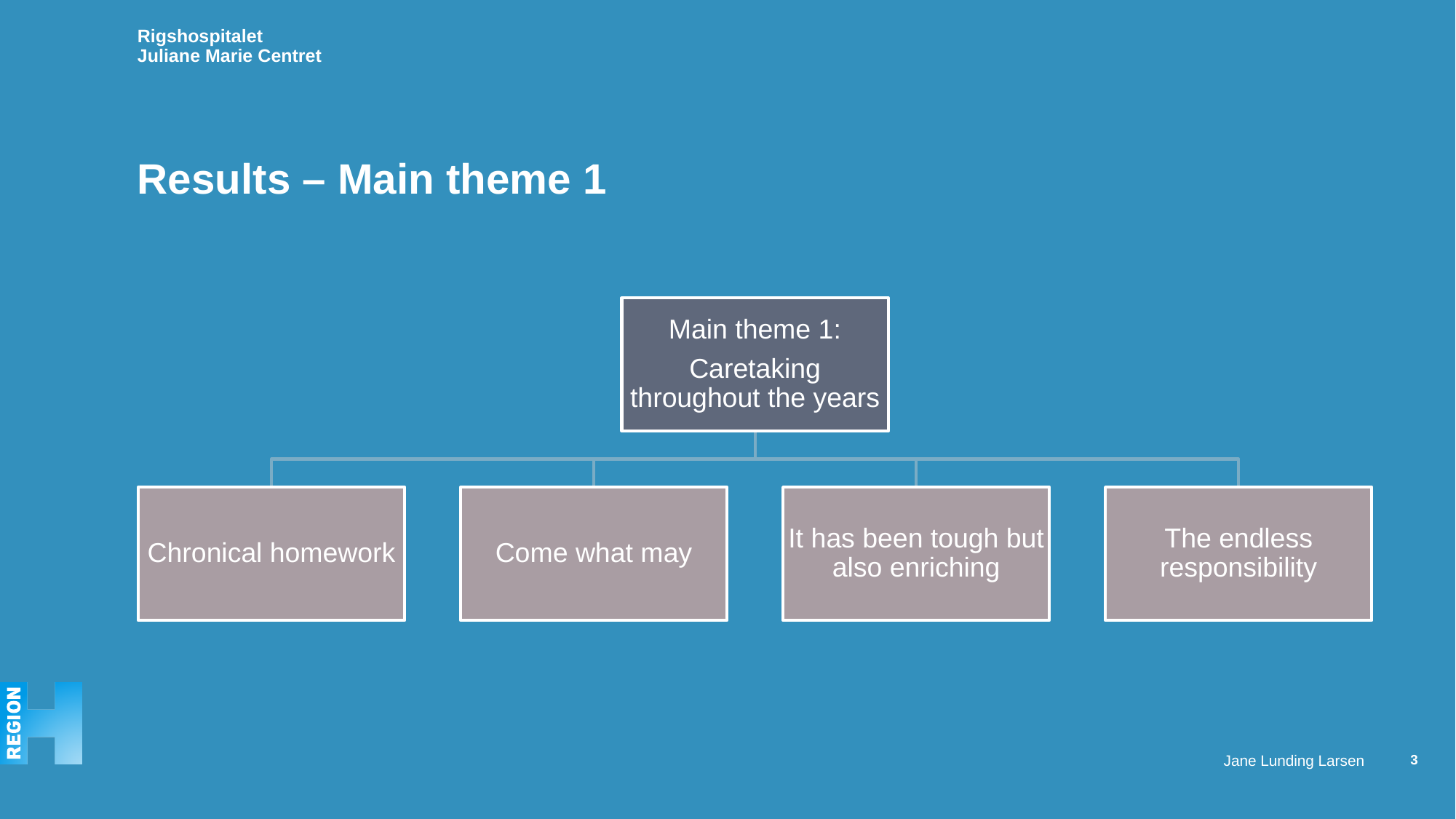

# Results – Main theme 1
Main theme 1:
Caretaking throughout the years
Chronical homework
Come what may
It has been tough but also enriching
The endless responsibility
3